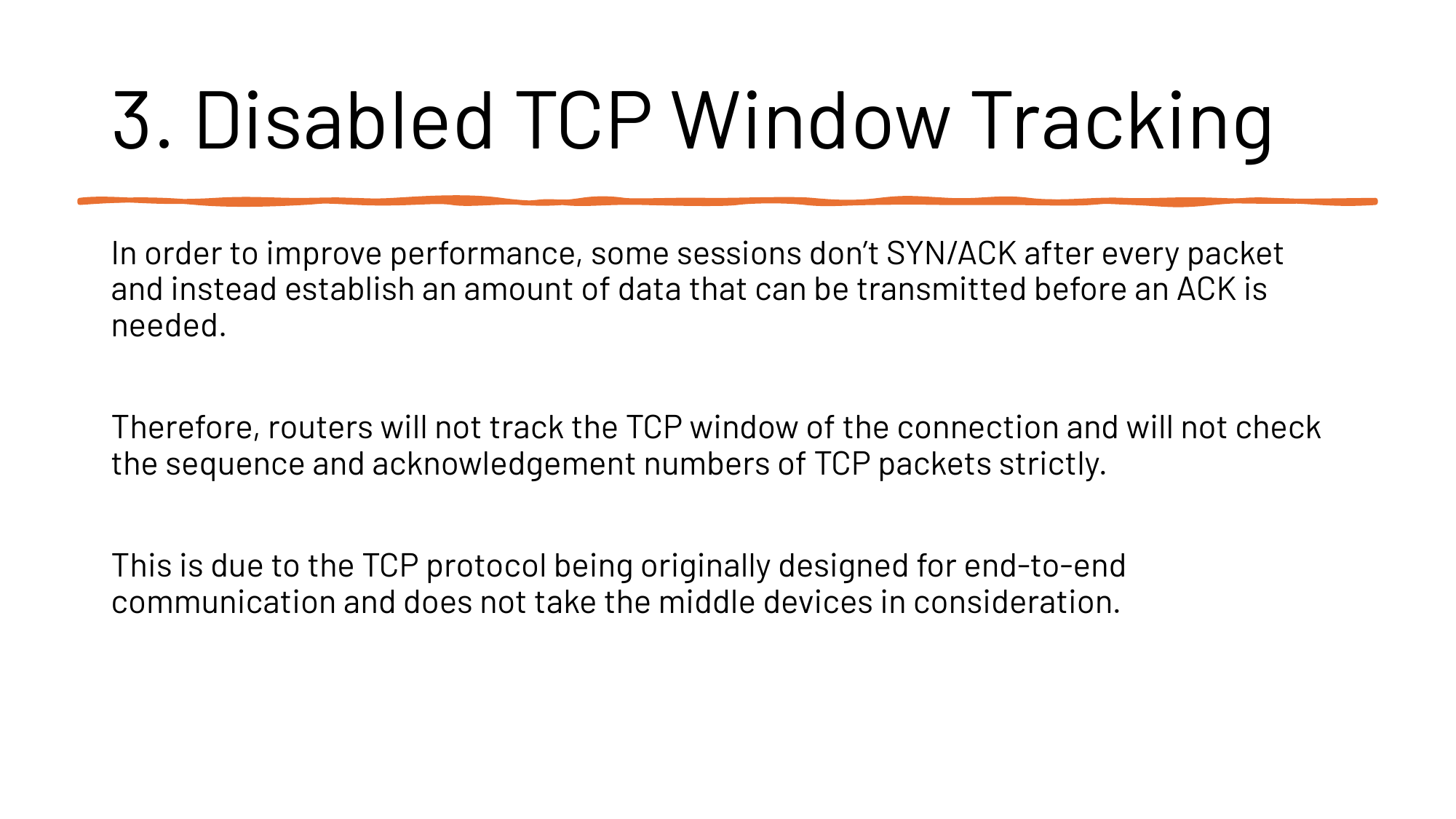

# 3. Disabled TCP Window Tracking

In order to improve performance, some sessions don’t SYN/ACK after every packet and instead establish an amount of data that can be transmitted before an ACK is needed.

Therefore, routers will not track the TCP window of the connection and will not check the sequence and acknowledgement numbers of TCP packets strictly.

This is due to the TCP protocol being originally designed for end-to-end communication and does not take the middle devices in consideration.